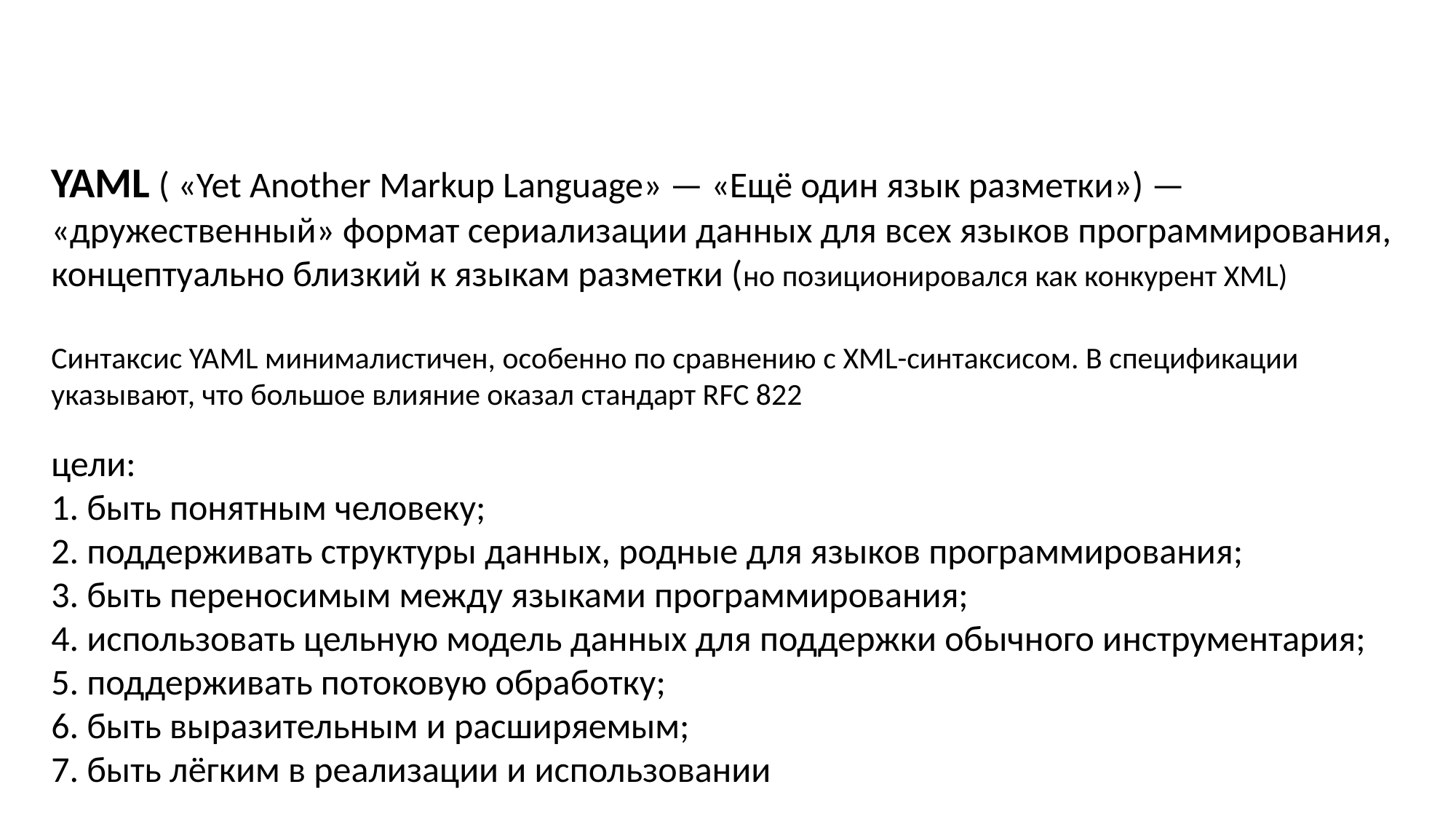

YAML ( «Yet Another Markup Language» — «Ещё один язык разметки») — «дружественный» формат сериализации данных для всех языков программирования, концептуально близкий к языкам разметки (но позиционировался как конкурент XML)
Синтаксис YAML минималистичен, особенно по сравнению с XML-синтаксисом. В спецификации указывают, что большое влияние оказал стандарт RFC 822
цели:
1. быть понятным человеку;
2. поддерживать структуры данных, родные для языков программирования;
3. быть переносимым между языками программирования;
4. использовать цельную модель данных для поддержки обычного инструментария; 5. поддерживать потоковую обработку;
6. быть выразительным и расширяемым;
7. быть лёгким в реализации и использовании